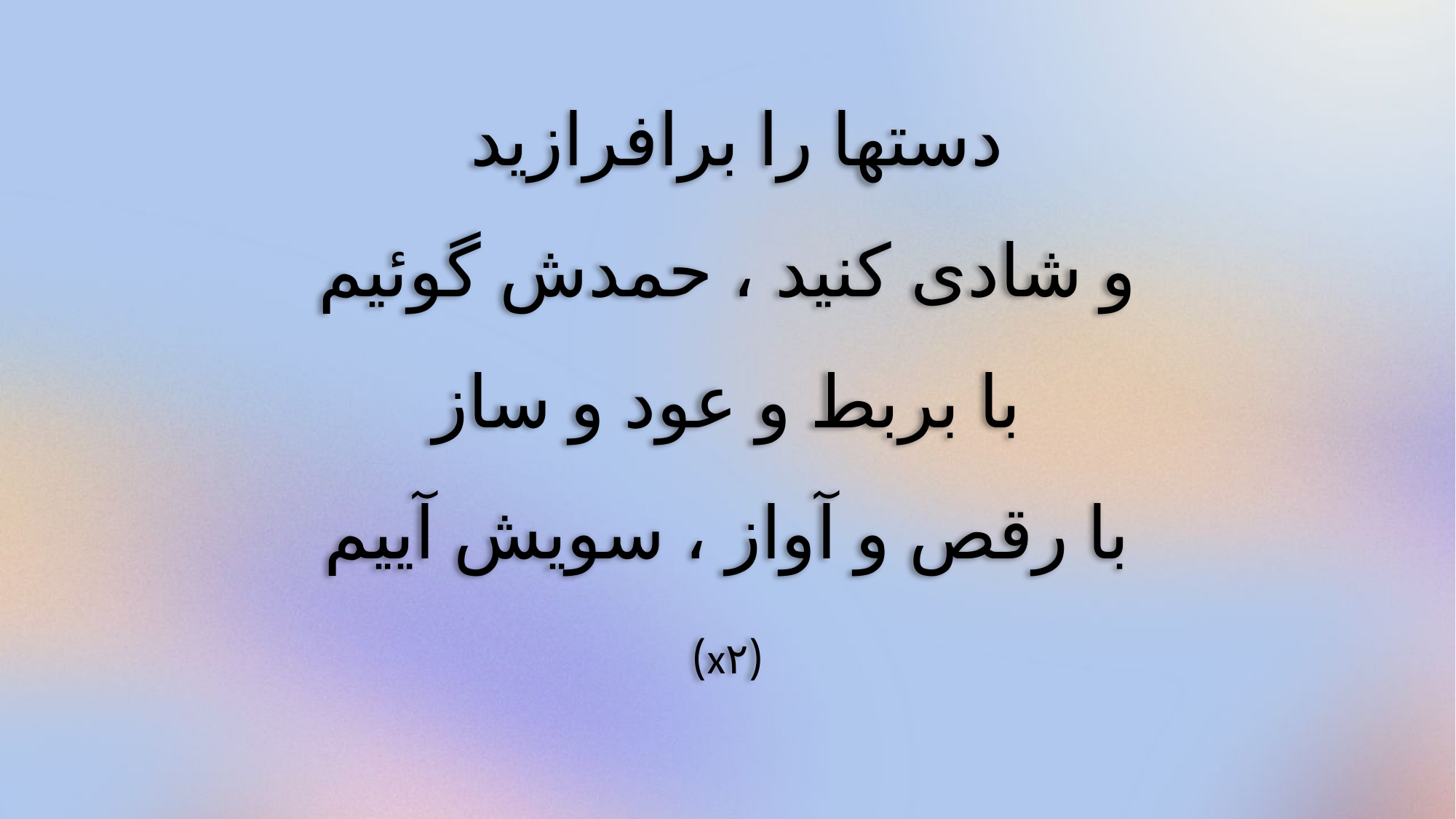

دستها را برافرازید
و شادی کنید ، حمدش گوئيم
با بربط و عود و ساز
با رقص و آواز ، سویش آییم

(x۲)